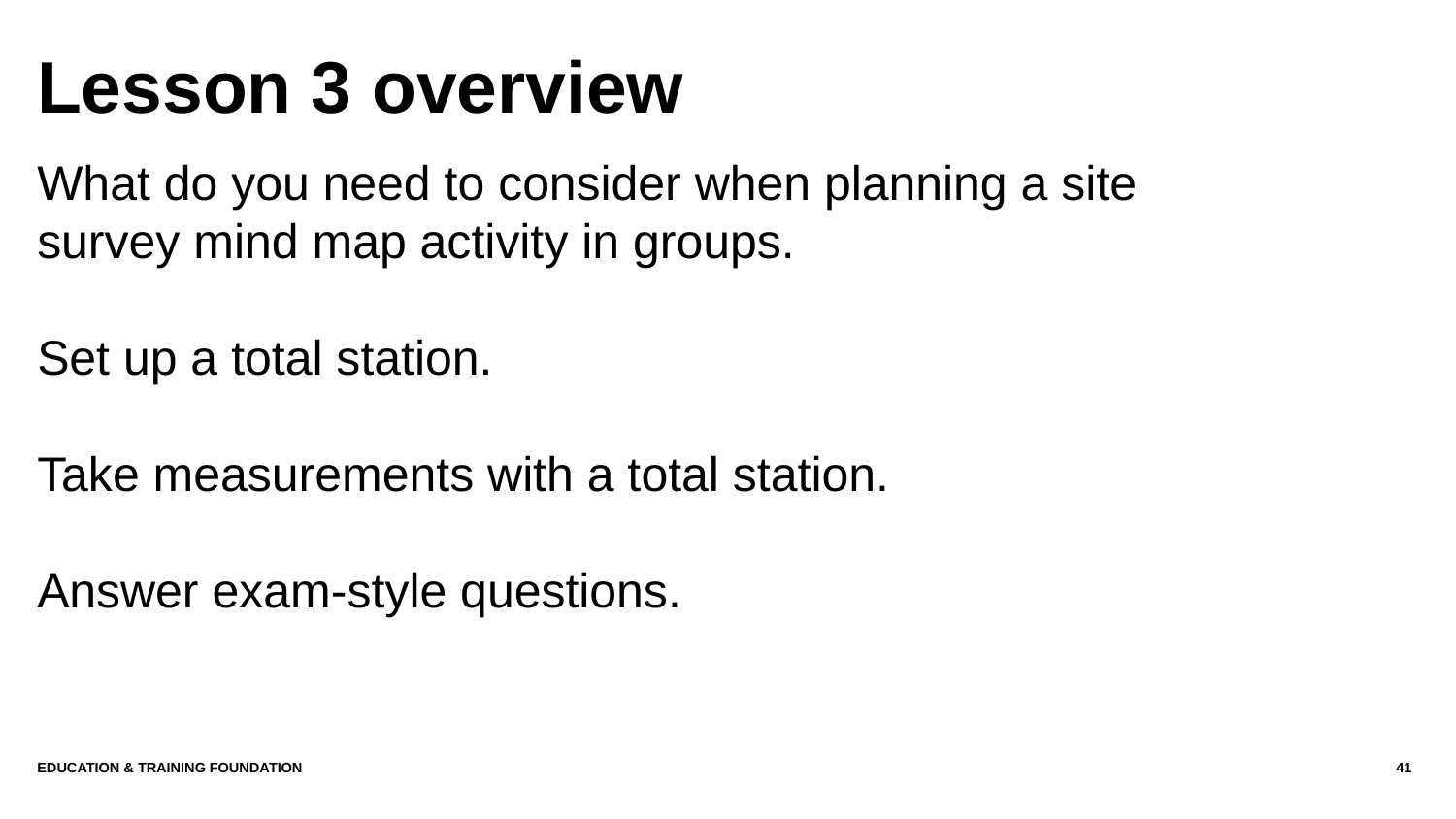

# Lesson 3 overview
What do you need to consider when planning a site survey mind map activity in groups.

Set up a total station.

Take measurements with a total station.

Answer exam-style questions.
Education & Training Foundation
41